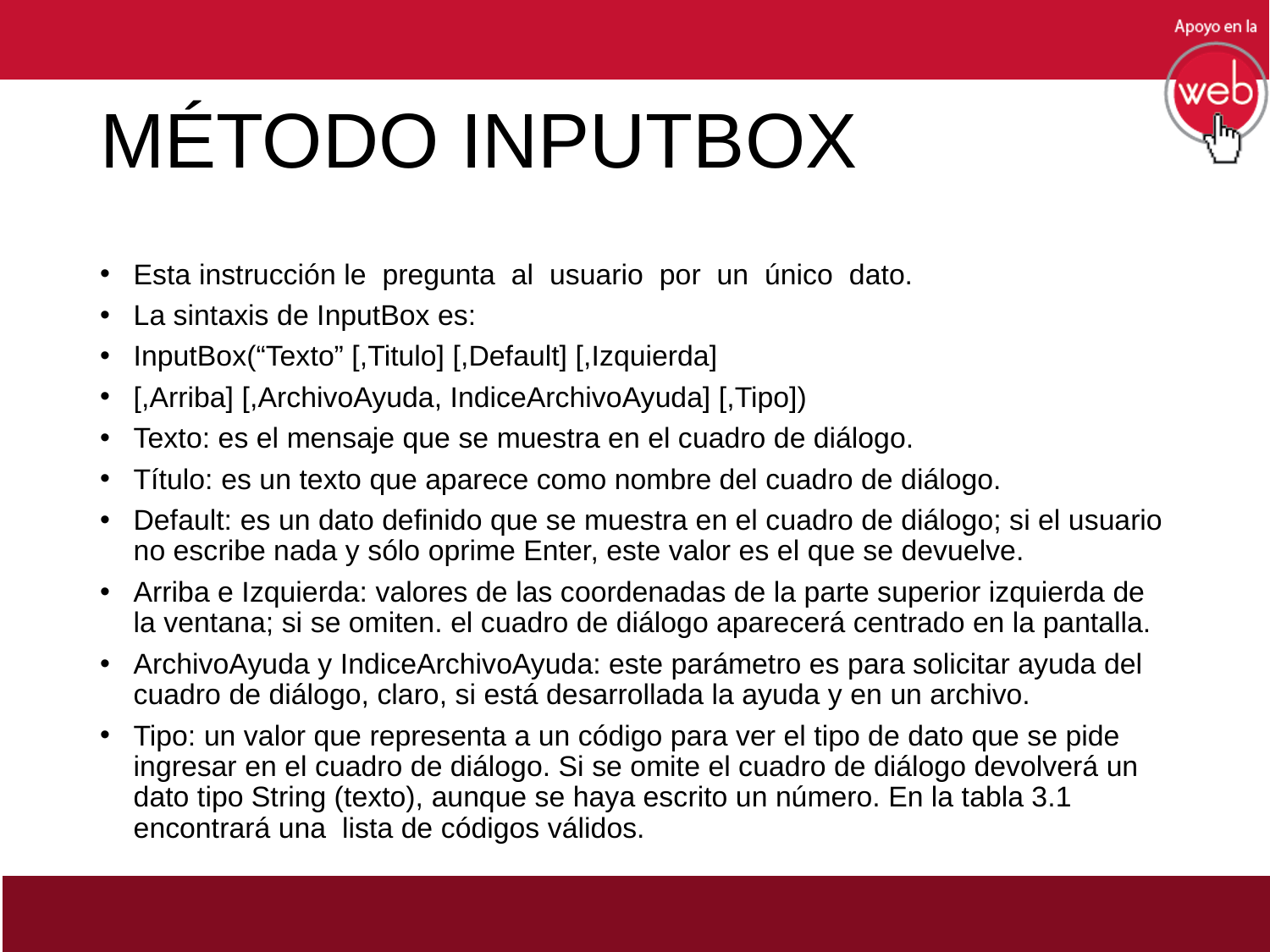

# MÉTODO INPUTBOX
Esta instrucción le  pregunta  al  usuario  por  un  único  dato.
La sintaxis de InputBox es:
InputBox(“Texto” [,Titulo] [,Default] [,Izquierda]
[,Arriba] [,ArchivoAyuda, IndiceArchivoAyuda] [,Tipo])
Texto: es el mensaje que se muestra en el cuadro de diálogo.
Título: es un texto que aparece como nombre del cuadro de diálogo.
Default: es un dato definido que se muestra en el cuadro de diálogo; si el usuario no escribe nada y sólo oprime Enter, este valor es el que se devuelve.
Arriba e Izquierda: valores de las coordenadas de la parte superior izquierda de la ventana; si se omiten. el cuadro de diálogo aparecerá centrado en la pantalla.
ArchivoAyuda y IndiceArchivoAyuda: este parámetro es para solicitar ayuda del cuadro de diálogo, claro, si está desarrollada la ayuda y en un archivo.
Tipo: un valor que representa a un código para ver el tipo de dato que se pide ingresar en el cuadro de diálogo. Si se omite el cuadro de diálogo devolverá un dato tipo String (texto), aunque se haya escrito un número. En la tabla 3.1 encontrará una  lista de códigos válidos.